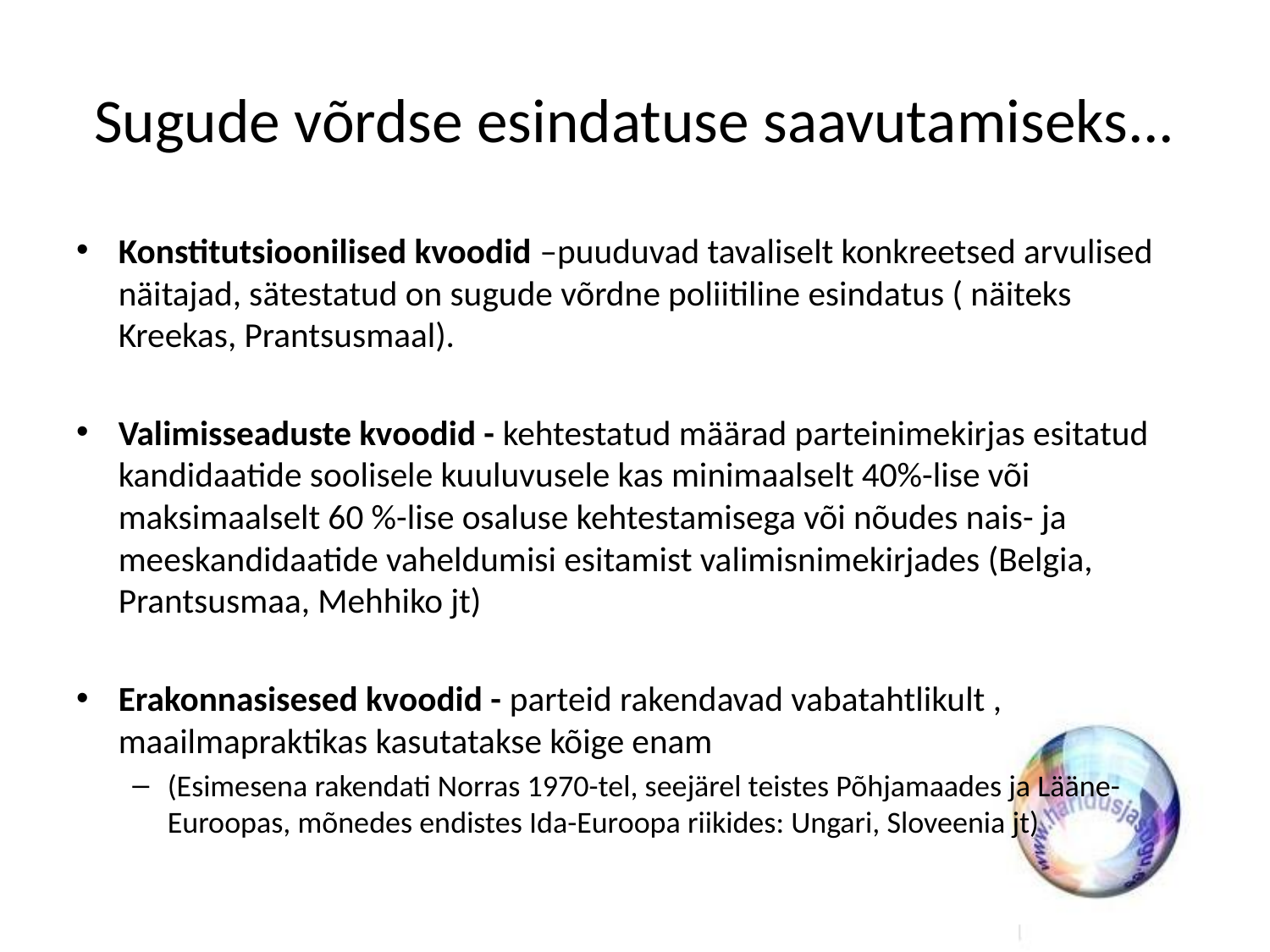

# Sugude võrdse esindatuse saavutamiseks...
Konstitutsioonilised kvoodid –puuduvad tavaliselt konkreetsed arvulised näitajad, sätestatud on sugude võrdne poliitiline esindatus ( näiteks Kreekas, Prantsusmaal).

Valimisseaduste kvoodid - kehtestatud määrad parteinimekirjas esitatud kandidaatide soolisele kuuluvusele kas minimaalselt 40%-lise või maksimaalselt 60 %-lise osaluse kehtestamisega või nõudes nais- ja meeskandidaatide vaheldumisi esitamist valimisnimekirjades (Belgia, Prantsusmaa, Mehhiko jt)

Erakonnasisesed kvoodid - parteid rakendavad vabatahtlikult , maailmapraktikas kasutatakse kõige enam
(Esimesena rakendati Norras 1970-tel, seejärel teistes Põhjamaades ja Lääne-Euroopas, mõnedes endistes Ida-Euroopa riikides: Ungari, Sloveenia jt)